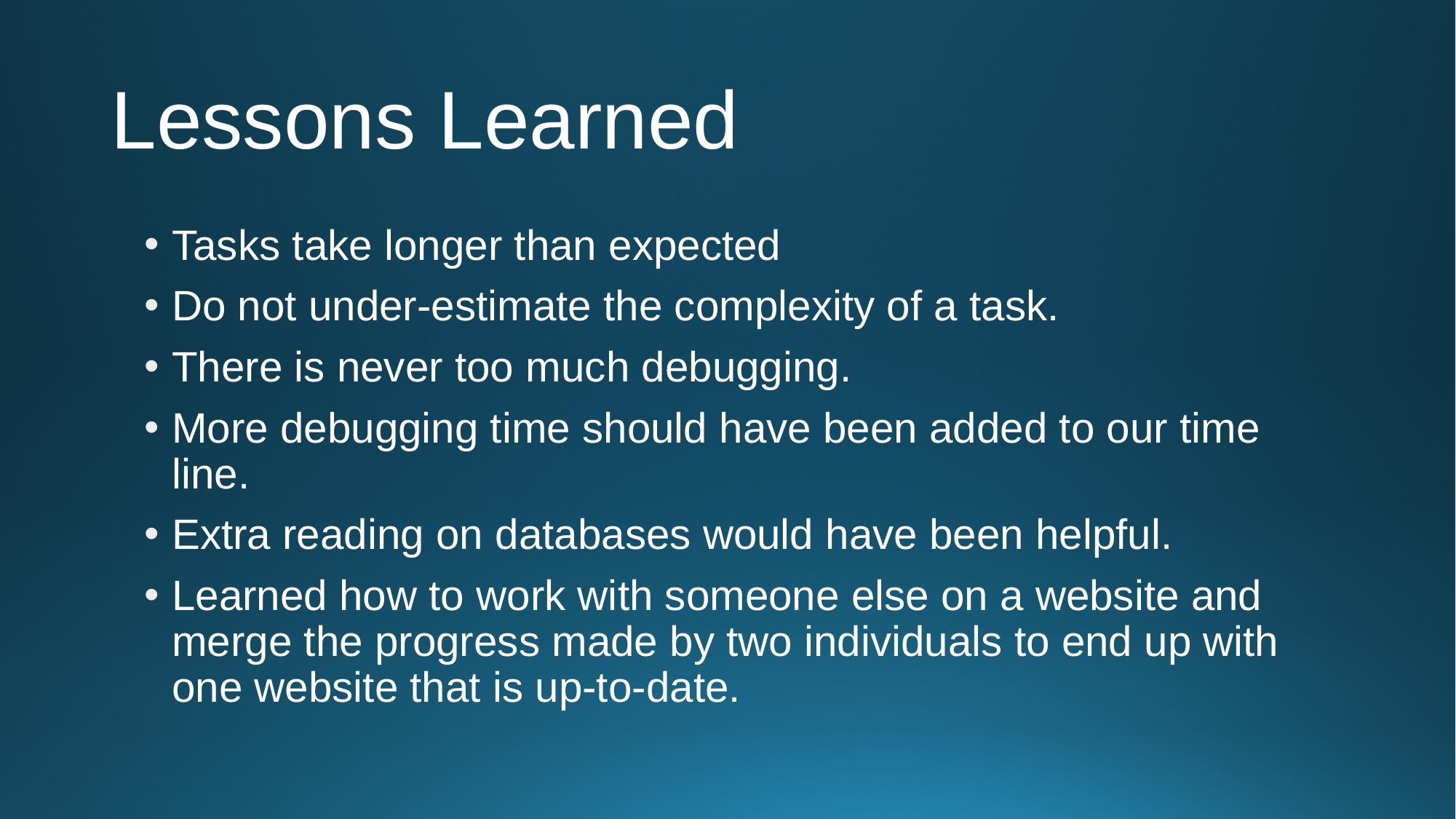

# Lessons Learned
Tasks take longer than expected
Do not under-estimate the complexity of a task.
There is never too much debugging.
More debugging time should have been added to our time line.
Extra reading on databases would have been helpful.
Learned how to work with someone else on a website and merge the progress made by two individuals to end up with one website that is up-to-date.